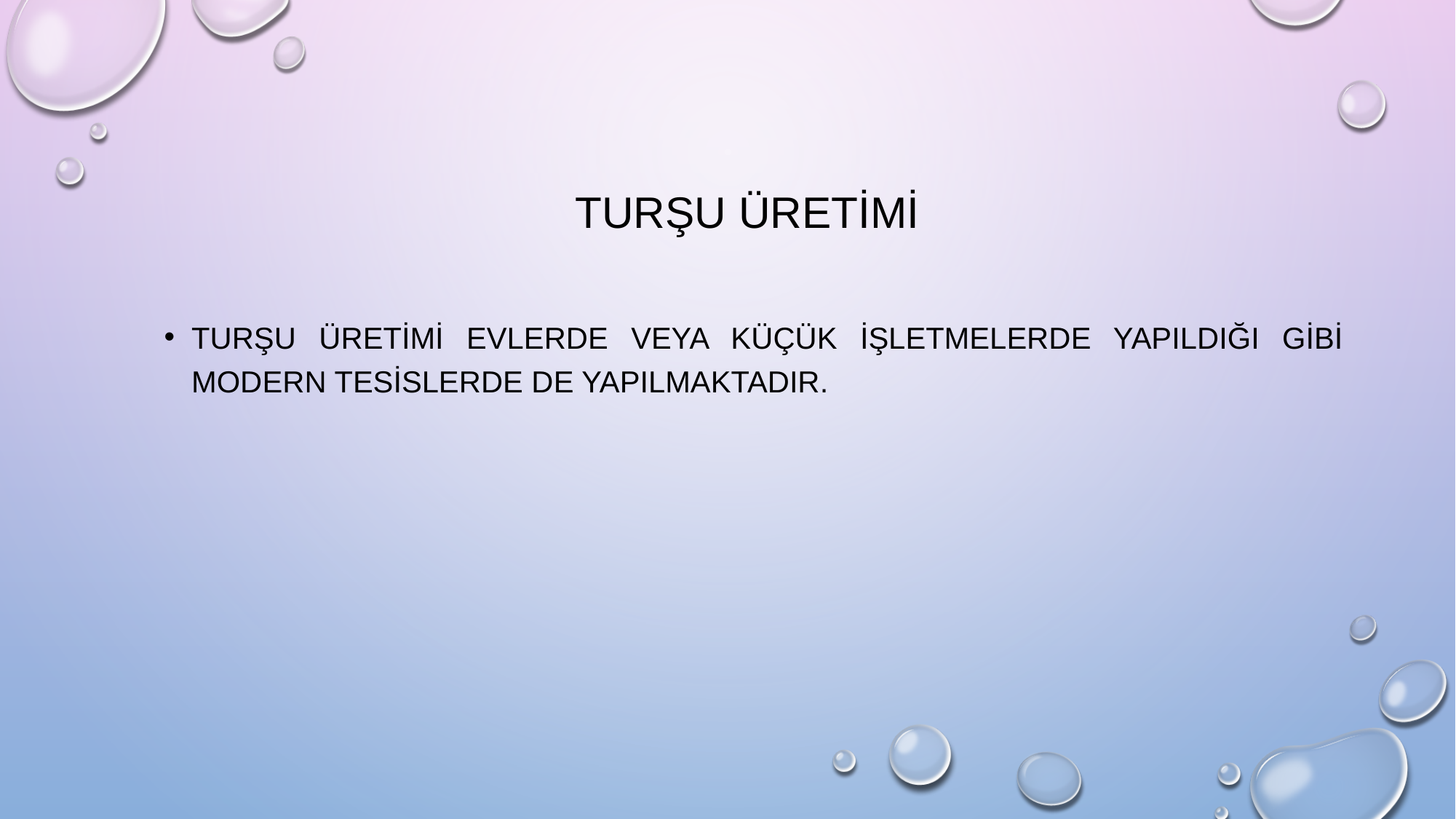

TURŞU ÜRETİMİ

turşu üretimi evlerde veYA küçük işletmelerde yapıldığı gibi modern tesislerde de yapılmaktadır.